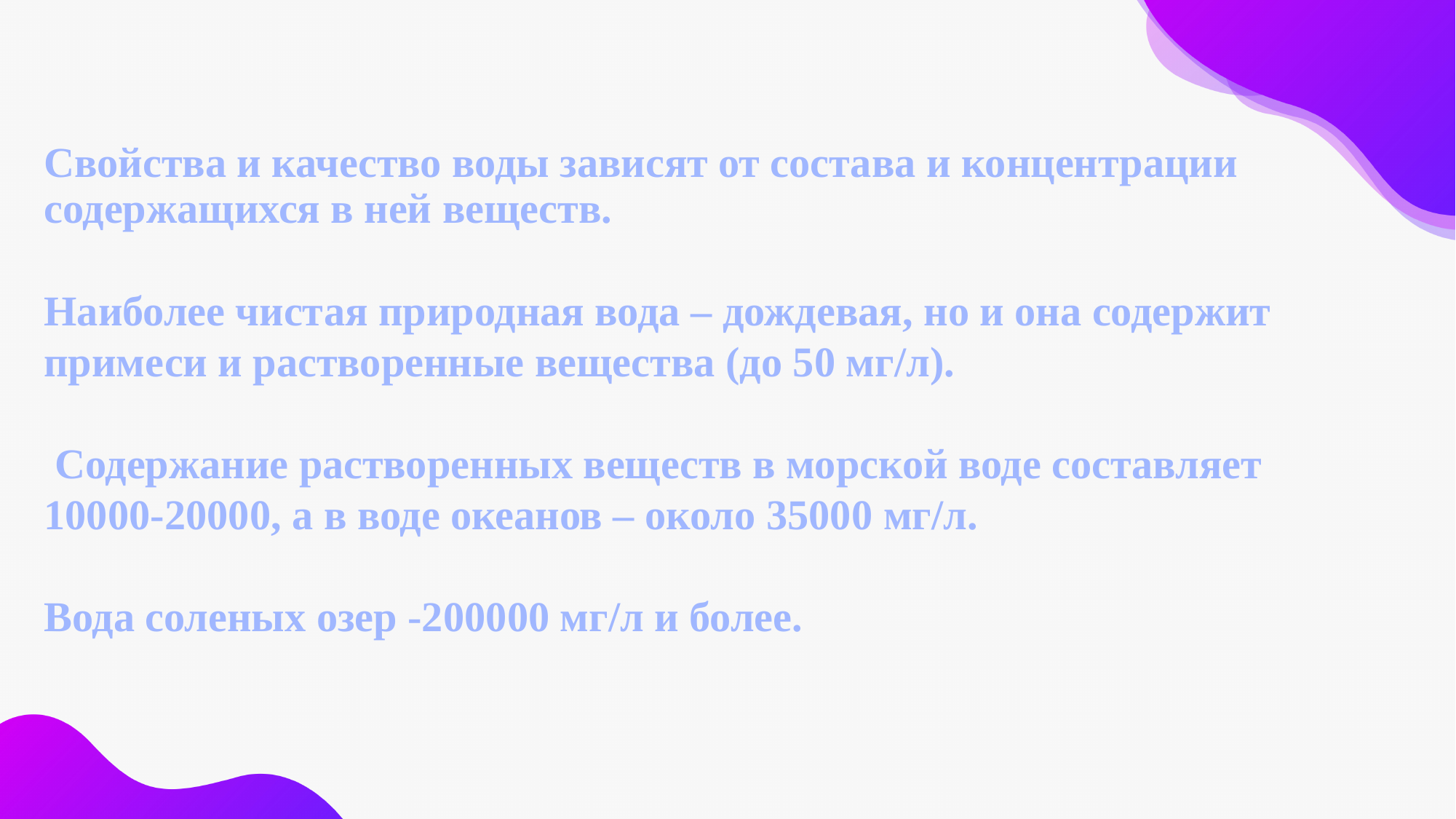

Свойства и качество воды зависят от состава и концентрации содержащихся в ней веществ.

Наиболее чистая природная вода – дождевая, но и она содержит примеси и растворенные вещества (до 50 мг/л).

 Содержание растворенных веществ в морской воде составляет 10000-20000, а в воде океанов – около 35000 мг/л.

Вода соленых озер -200000 мг/л и более.